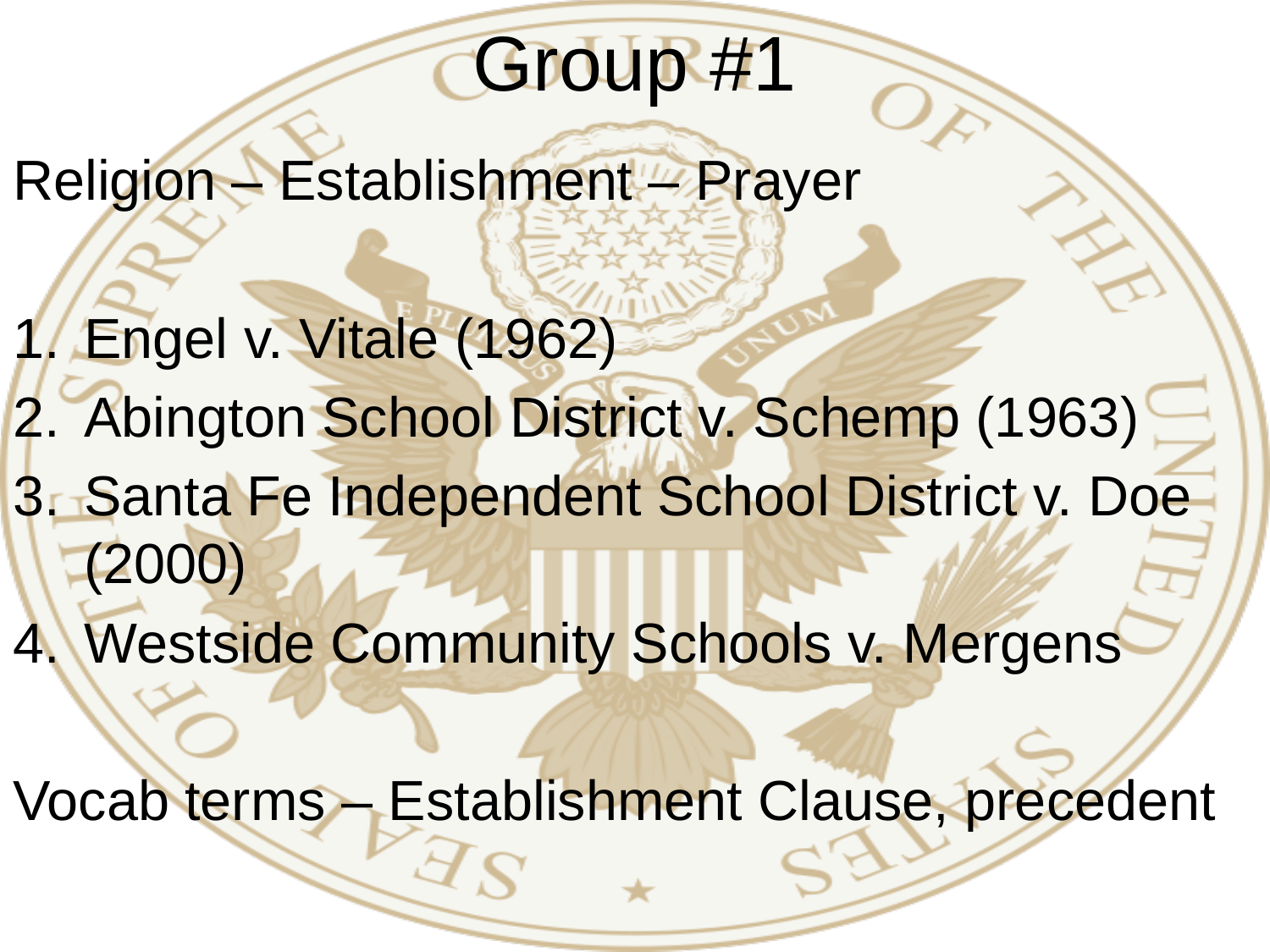

# Group #1
Religion – Establishment – Prayer

Engel v. Vitale (1962)
Abington School District v. Schemp (1963)
Santa Fe Independent School District v. Doe (2000)
Westside Community Schools v. Mergens

Vocab terms – Establishment Clause, precedent